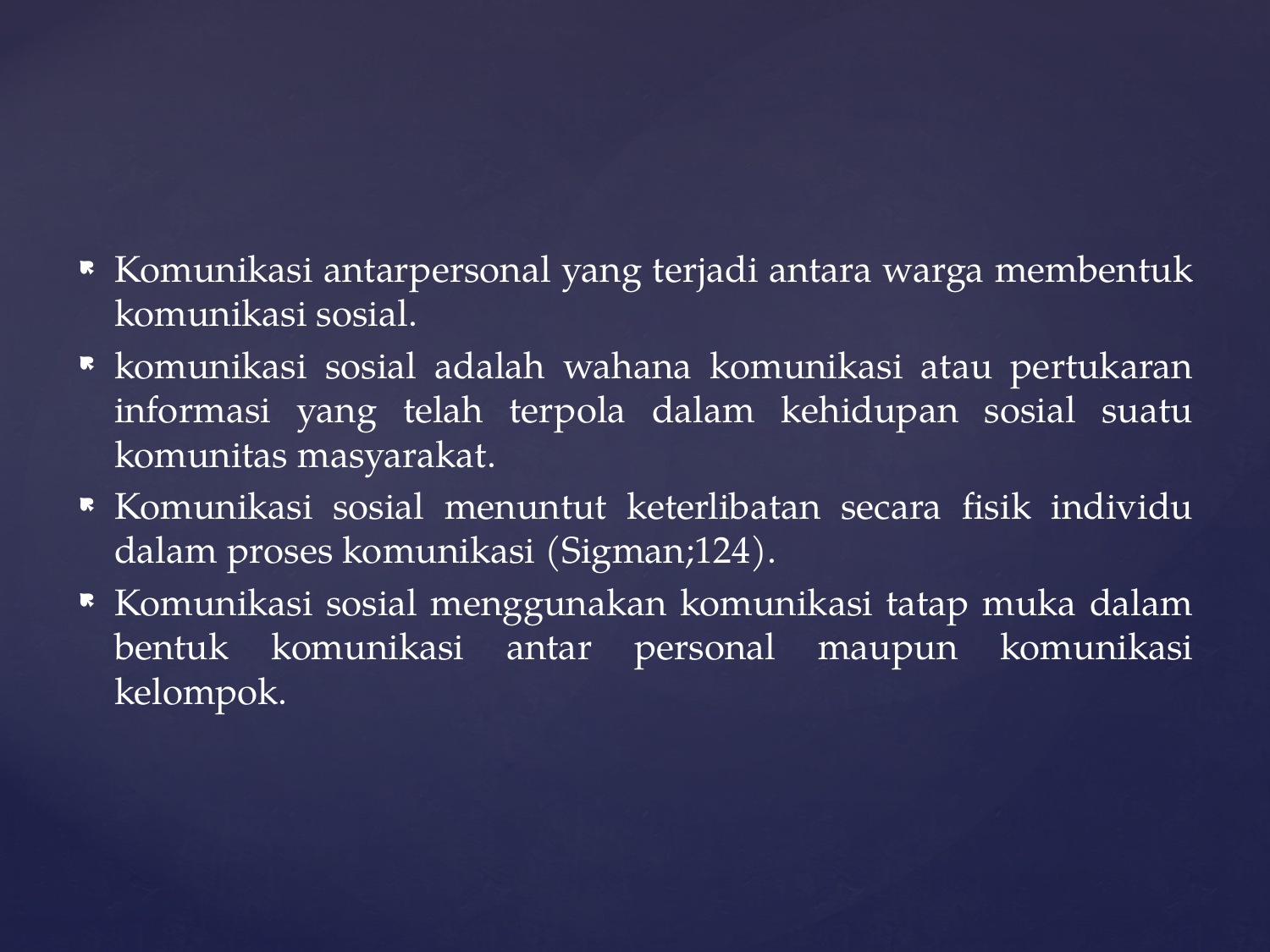

Komunikasi antarpersonal yang terjadi antara warga membentuk komunikasi sosial.
komunikasi sosial adalah wahana komunikasi atau pertukaran informasi yang telah terpola dalam kehidupan sosial suatu komunitas masyarakat.
Komunikasi sosial menuntut keterlibatan secara fisik individu dalam proses komunikasi (Sigman;124).
Komunikasi sosial menggunakan komunikasi tatap muka dalam bentuk komunikasi antar personal maupun komunikasi kelompok.